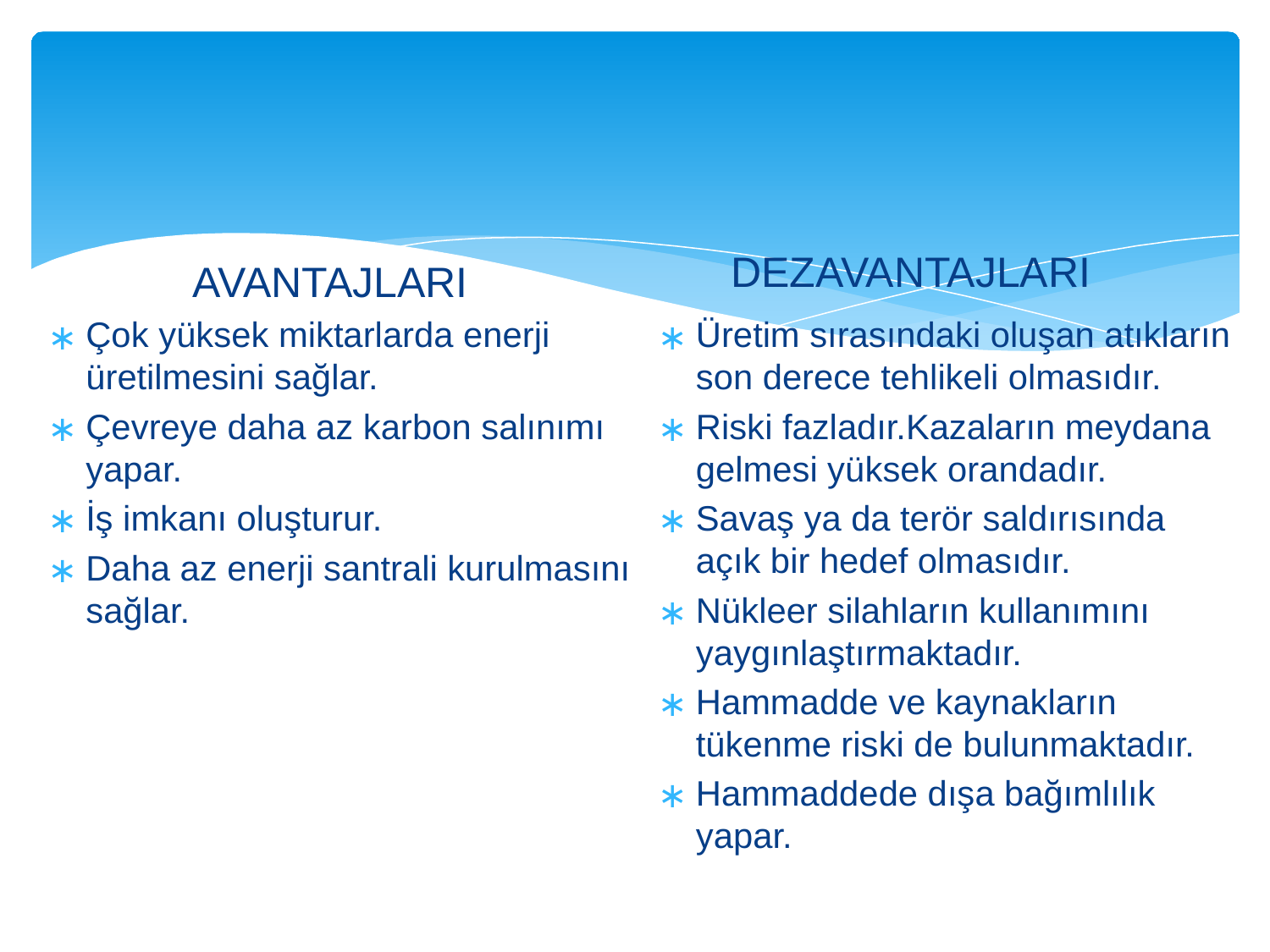

#
DEZAVANTAJLARI
AVANTAJLARI
Çok yüksek miktarlarda enerji üretilmesini sağlar.
Çevreye daha az karbon salınımı yapar.
İş imkanı oluşturur.
Daha az enerji santrali kurulmasını sağlar.
Üretim sırasındaki oluşan atıkların son derece tehlikeli olmasıdır.
Riski fazladır.Kazaların meydana gelmesi yüksek orandadır.
Savaş ya da terör saldırısında açık bir hedef olmasıdır.
Nükleer silahların kullanımını yaygınlaştırmaktadır.
Hammadde ve kaynakların tükenme riski de bulunmaktadır.
Hammaddede dışa bağımlılık yapar.